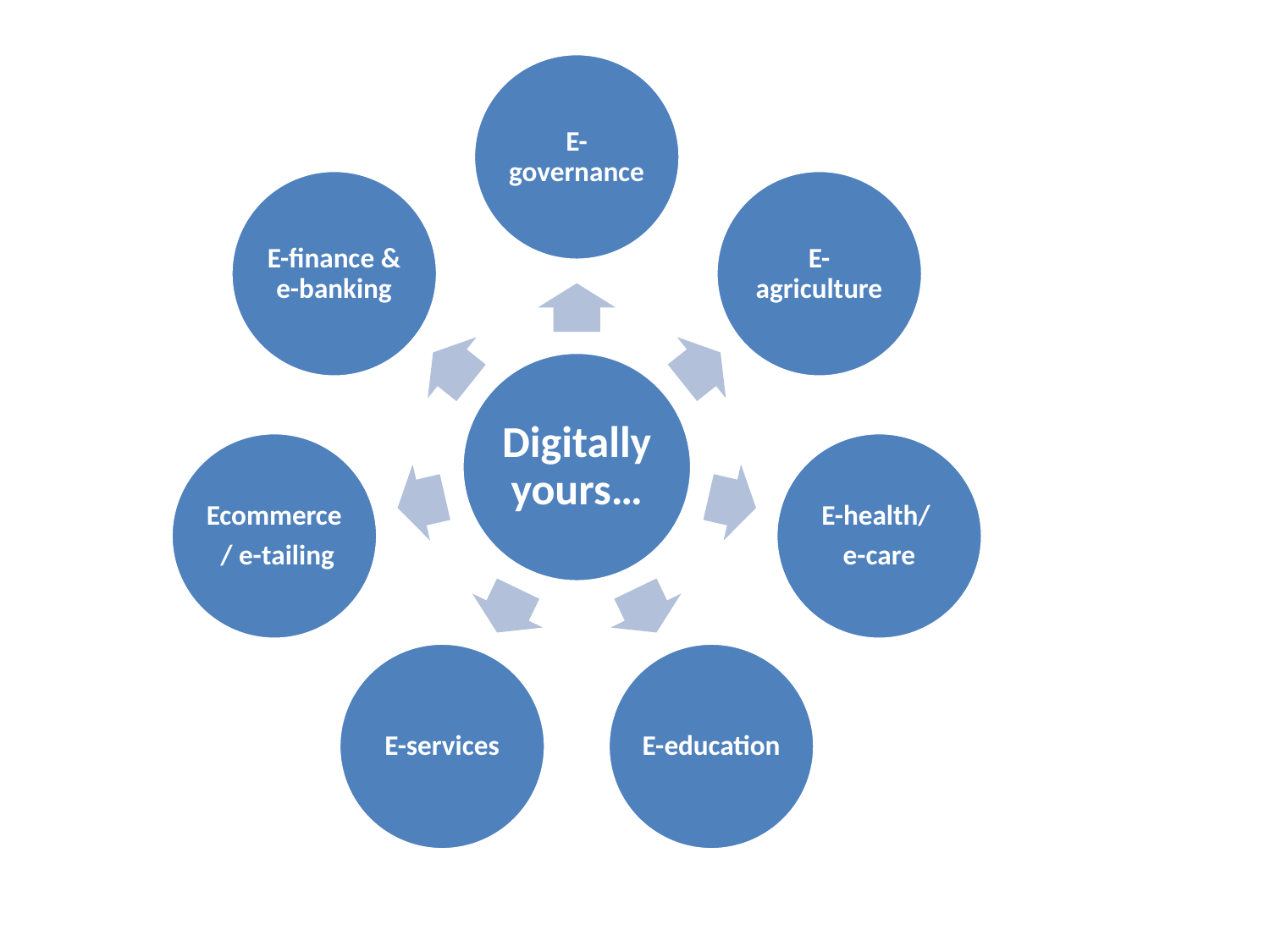

Digitally yours…

E-governance

E- agriculture

E-health/
e-care

E-education

E-services

Ecommerce
 / e-tailing

E-finance & e-banking